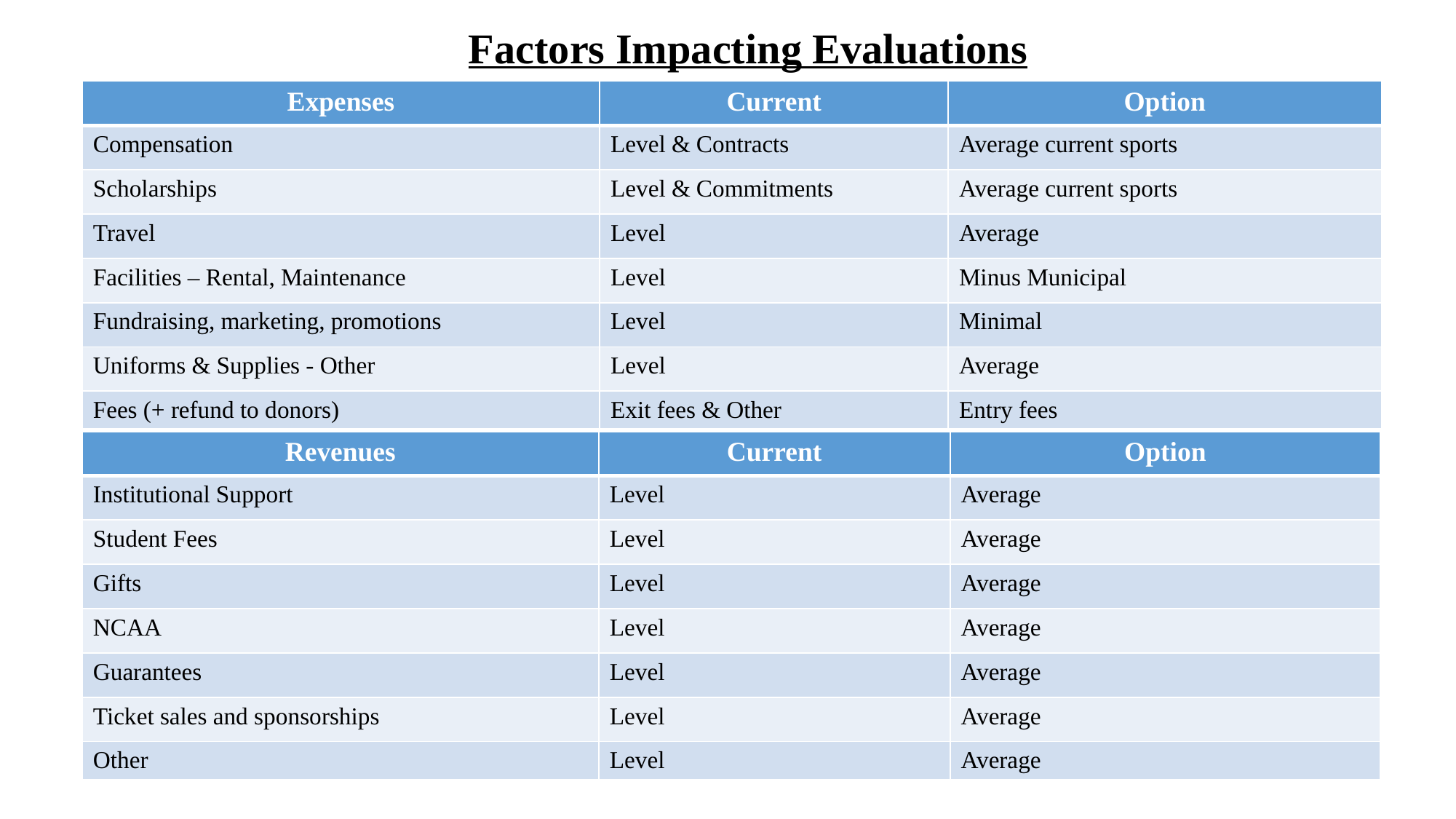

Factors Impacting Evaluations
| Expenses | Current | Option |
| --- | --- | --- |
| Compensation | Level & Contracts | Average current sports |
| Scholarships | Level & Commitments | Average current sports |
| Travel | Level | Average |
| Facilities – Rental, Maintenance | Level | Minus Municipal |
| Fundraising, marketing, promotions | Level | Minimal |
| Uniforms & Supplies - Other | Level | Average |
| Fees (+ refund to donors) | Exit fees & Other | Entry fees |
| Revenues | Current | Option |
| --- | --- | --- |
| Institutional Support | Level | Average |
| Student Fees | Level | Average |
| Gifts | Level | Average |
| NCAA | Level | Average |
| Guarantees | Level | Average |
| Ticket sales and sponsorships | Level | Average |
| Other | Level | Average |